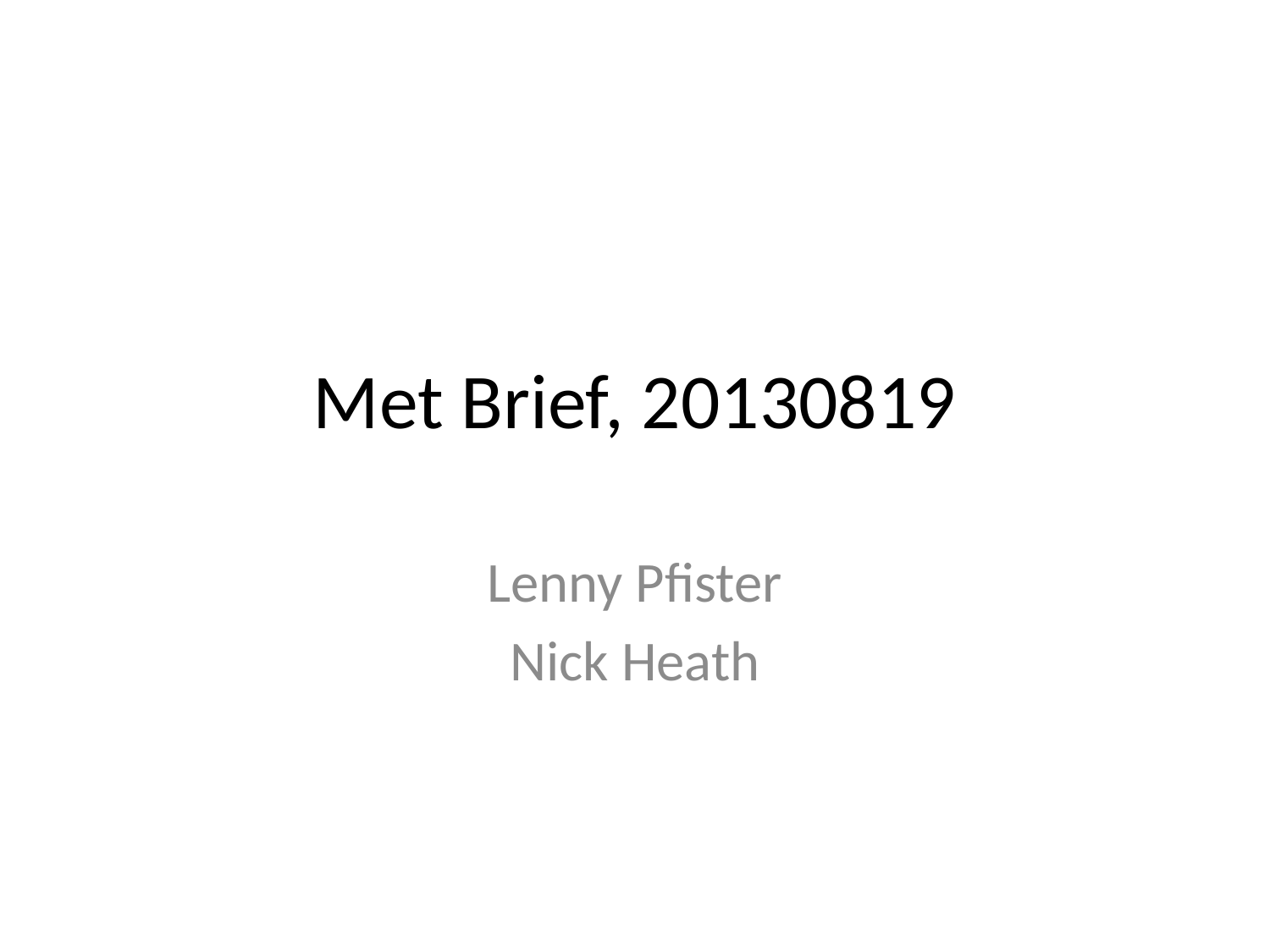

# Met Brief, 20130819
Lenny Pfister
Nick Heath